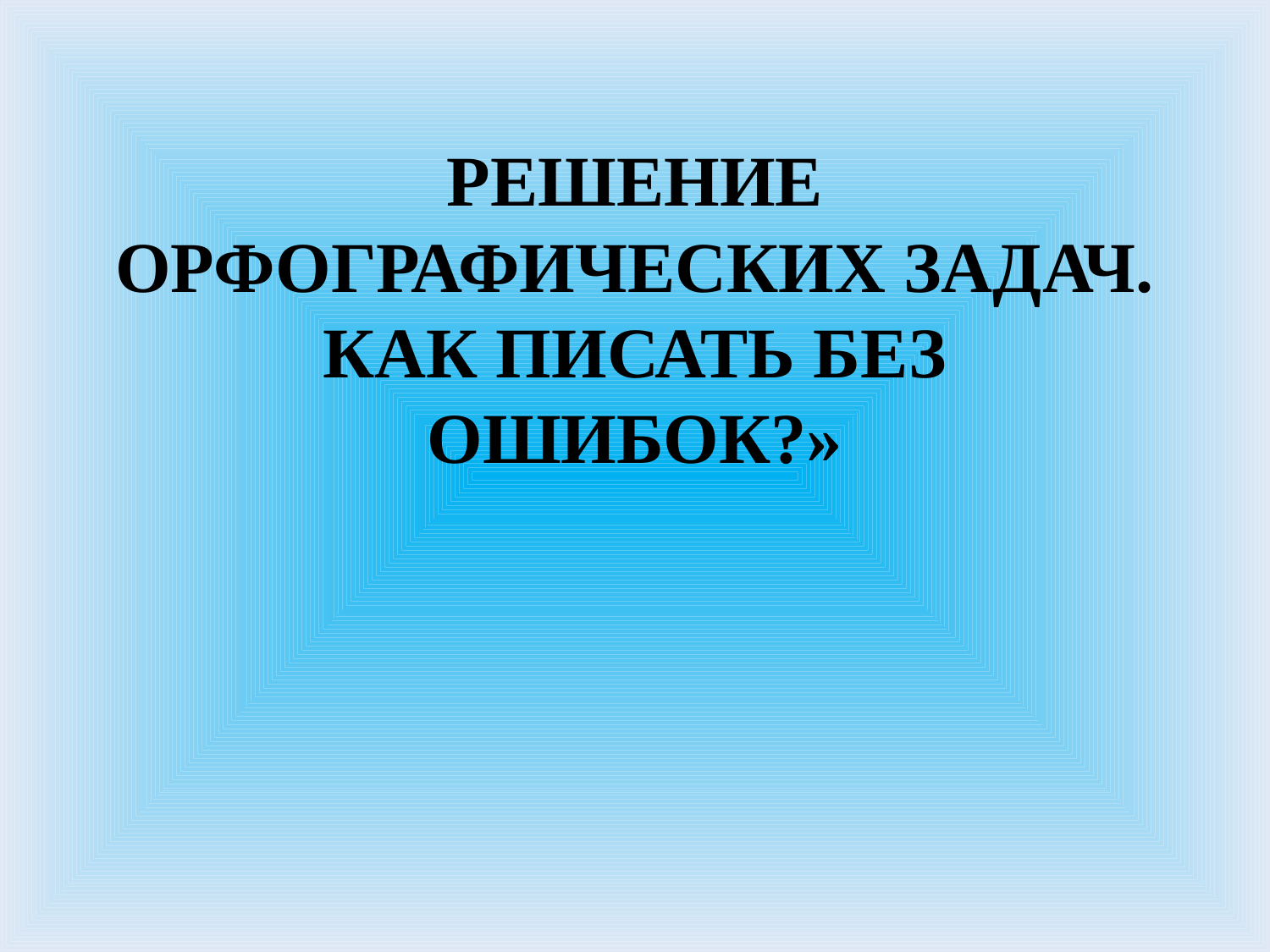

# РЕШЕНИЕ ОРФОГРАФИЧЕСКИХ ЗАДАЧ. КАК ПИСАТЬ БЕЗ ОШИБОК?»